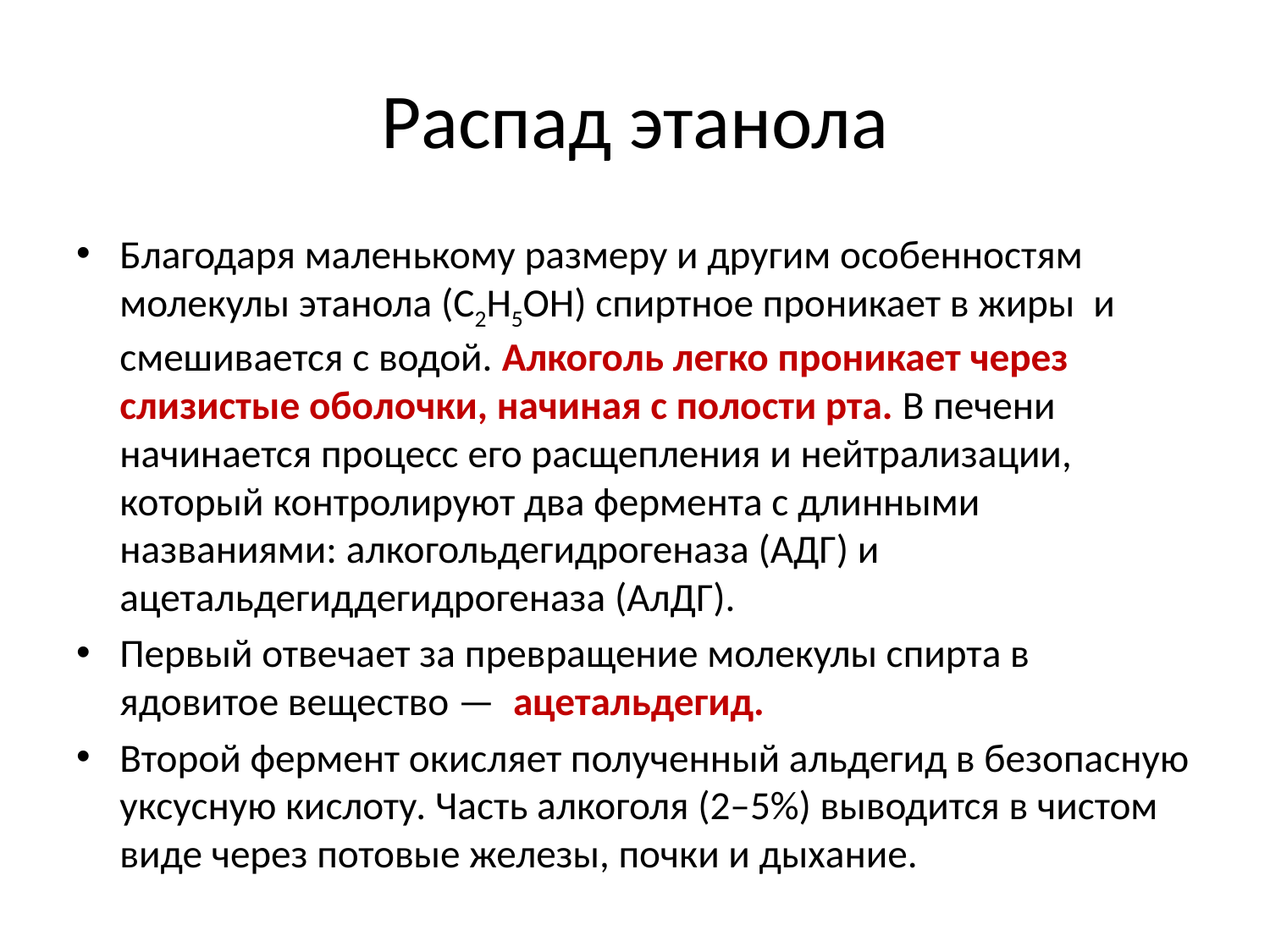

# Распад этанола
Благодаря маленькому размеру и другим особенностям молекулы этанола (C2H5OH) спиртное проникает в жиры  и смешивается с водой. Алкоголь легко проникает через слизистые оболочки, начиная с полости рта. В печени начинается процесс его расщепления и нейтрализации, который контролируют два фермента с длинными названиями: алкогольдегидрогеназа (АДГ) и ацетальдегиддегидрогеназа (АлДГ).
Первый отвечает за превращение молекулы спирта в ядовитое вещество —  ацетальдегид.
Второй фермент окисляет полученный альдегид в безопасную уксусную кислоту. Часть алкоголя (2–5%) выводится в чистом виде через потовые железы, почки и дыхание.